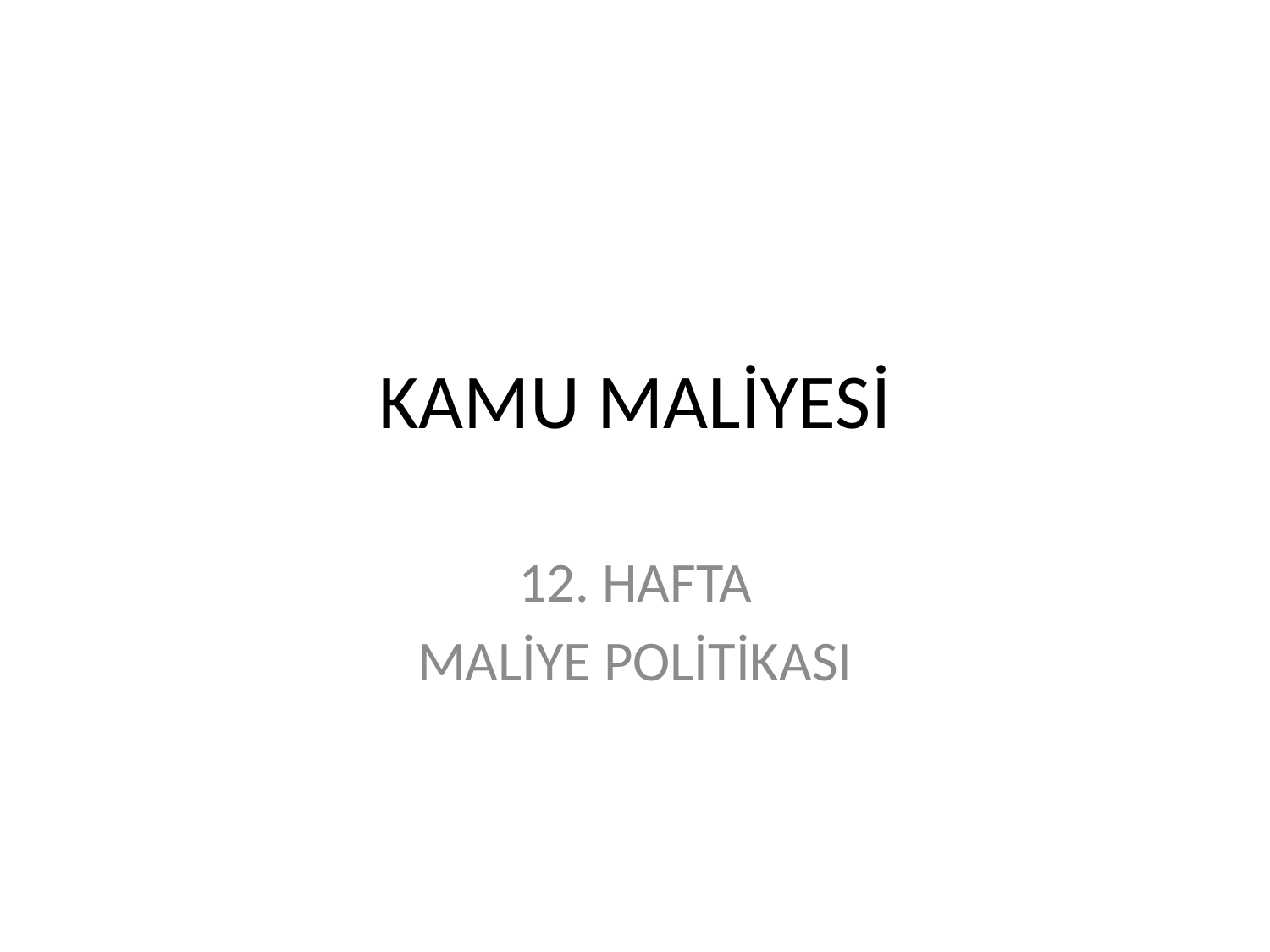

# KAMU MALİYESİ
12. HAFTA
MALİYE POLİTİKASI